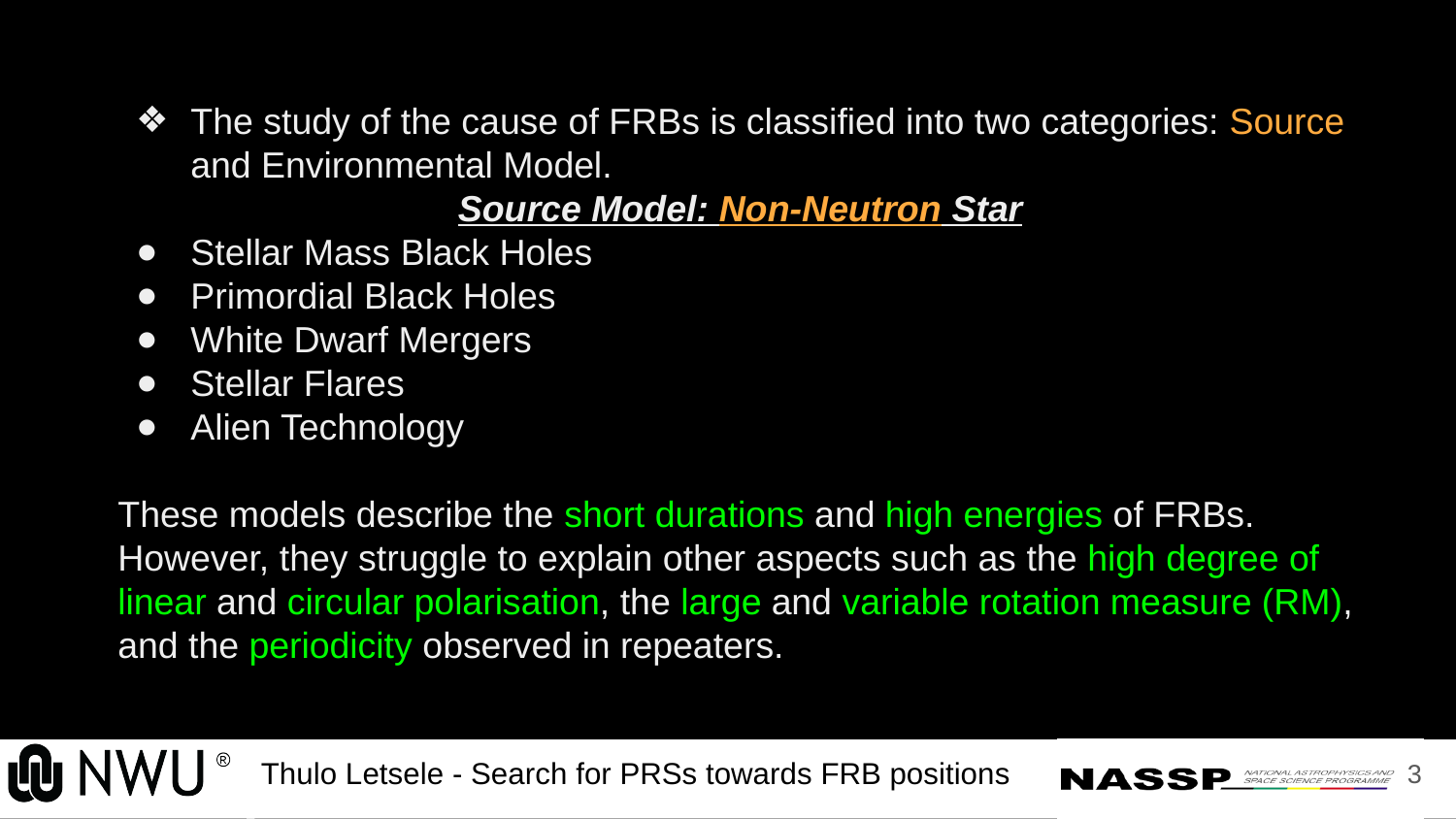

The study of the cause of FRBs is classified into two categories: Source and Environmental Model.
Source Model: Non-Neutron Star
Stellar Mass Black Holes
Primordial Black Holes
White Dwarf Mergers
Stellar Flares
Alien Technology
These models describe the short durations and high energies of FRBs. However, they struggle to explain other aspects such as the high degree of linear and circular polarisation, the large and variable rotation measure (RM), and the periodicity observed in repeaters.
3